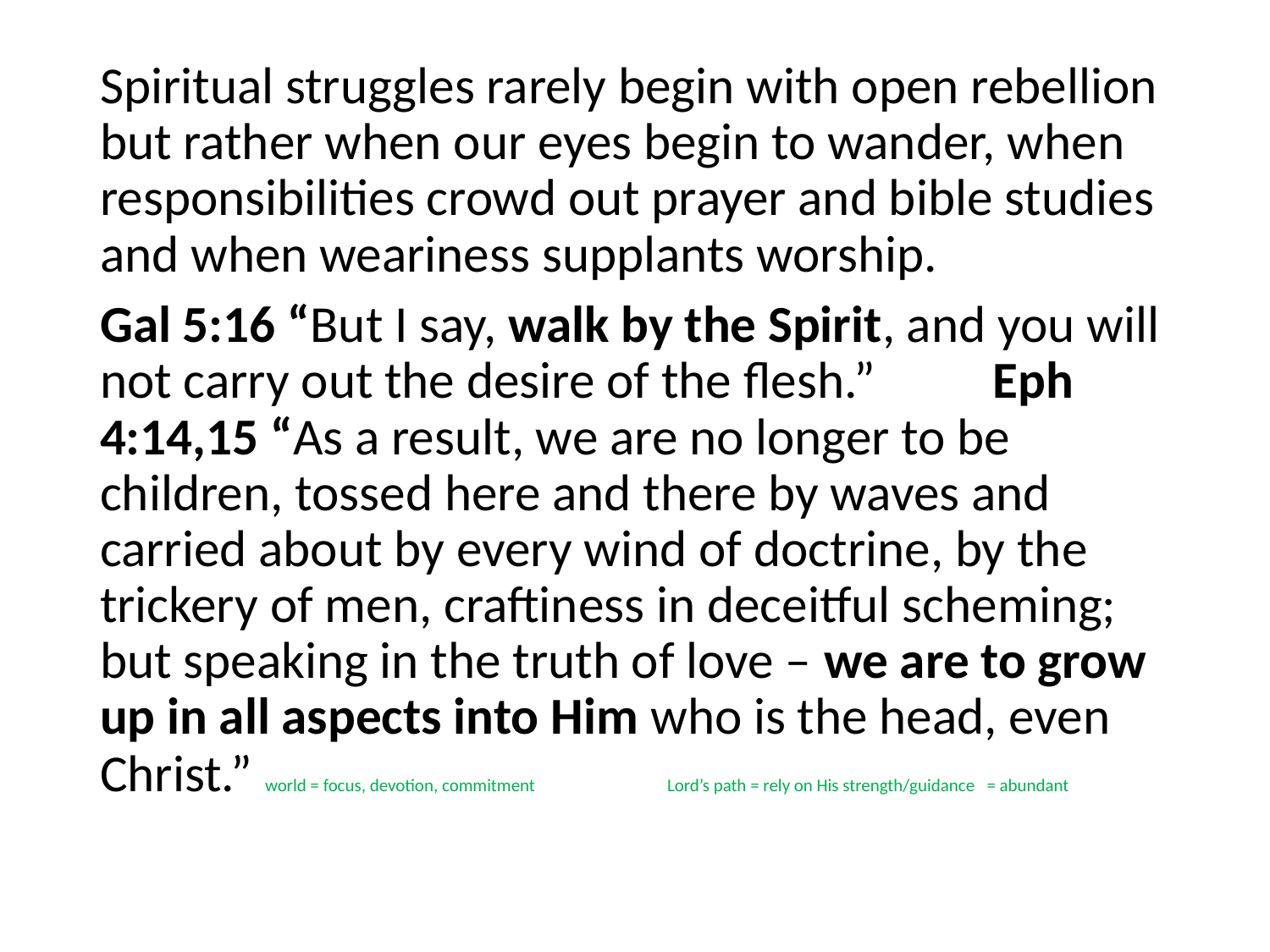

#
Spiritual struggles rarely begin with open rebellion but rather when our eyes begin to wander, when responsibilities crowd out prayer and bible studies and when weariness supplants worship.
Gal 5:16 “But I say, walk by the Spirit, and you will not carry out the desire of the flesh.”          Eph 4:14,15 “As a result, we are no longer to be children, tossed here and there by waves and carried about by every wind of doctrine, by the trickery of men, craftiness in deceitful scheming; but speaking in the truth of love – we are to grow up in all aspects into Him who is the head, even Christ.” world = focus, devotion, commitment                                 Lord’s path = rely on His strength/guidance   = abundant